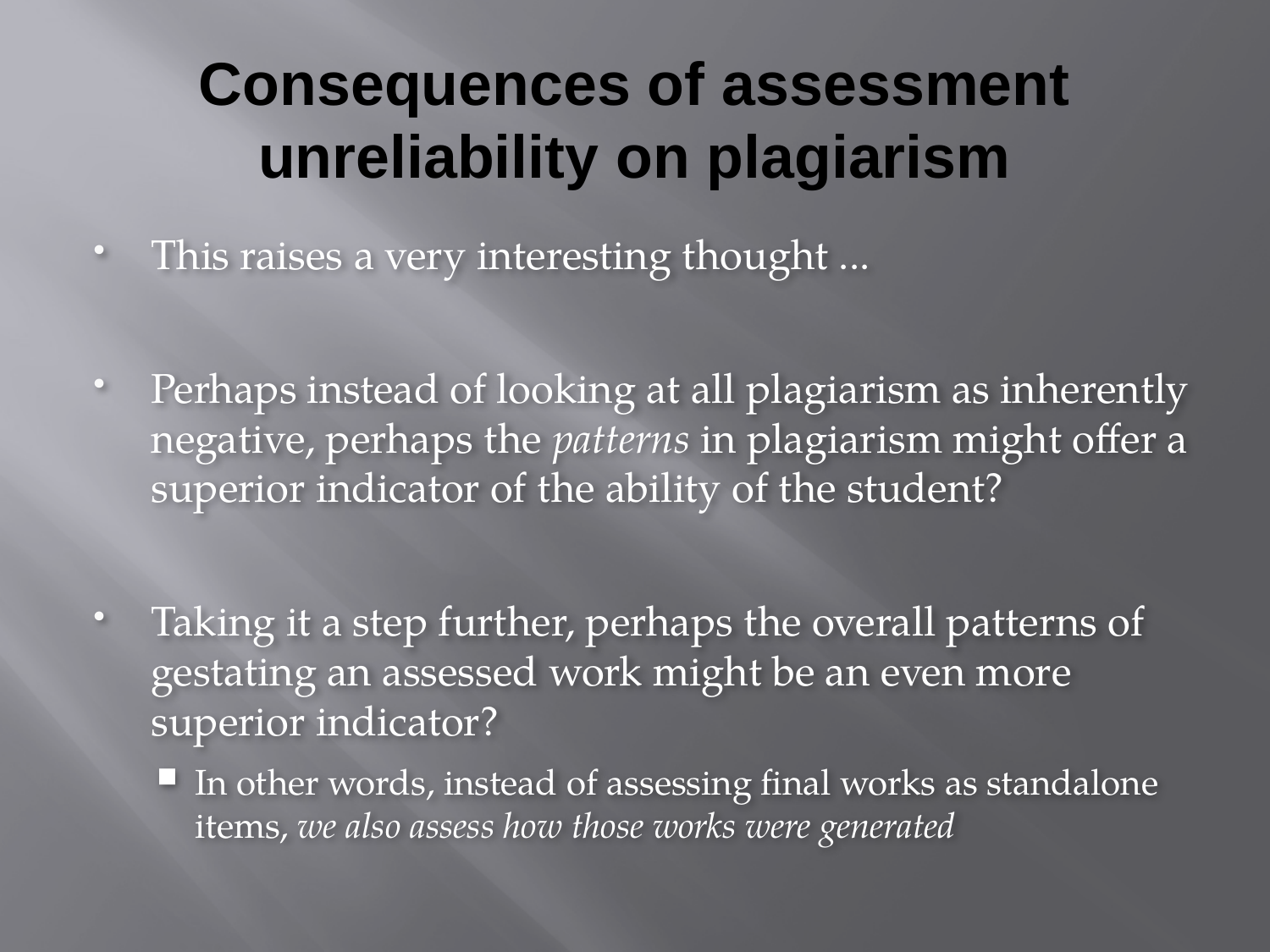

# Consequences of assessment unreliability on plagiarism
This raises a very interesting thought ...

Perhaps instead of looking at all plagiarism as inherently negative, perhaps the patterns in plagiarism might offer a superior indicator of the ability of the student?

Taking it a step further, perhaps the overall patterns of gestating an assessed work might be an even more superior indicator?
In other words, instead of assessing final works as standalone items, we also assess how those works were generated